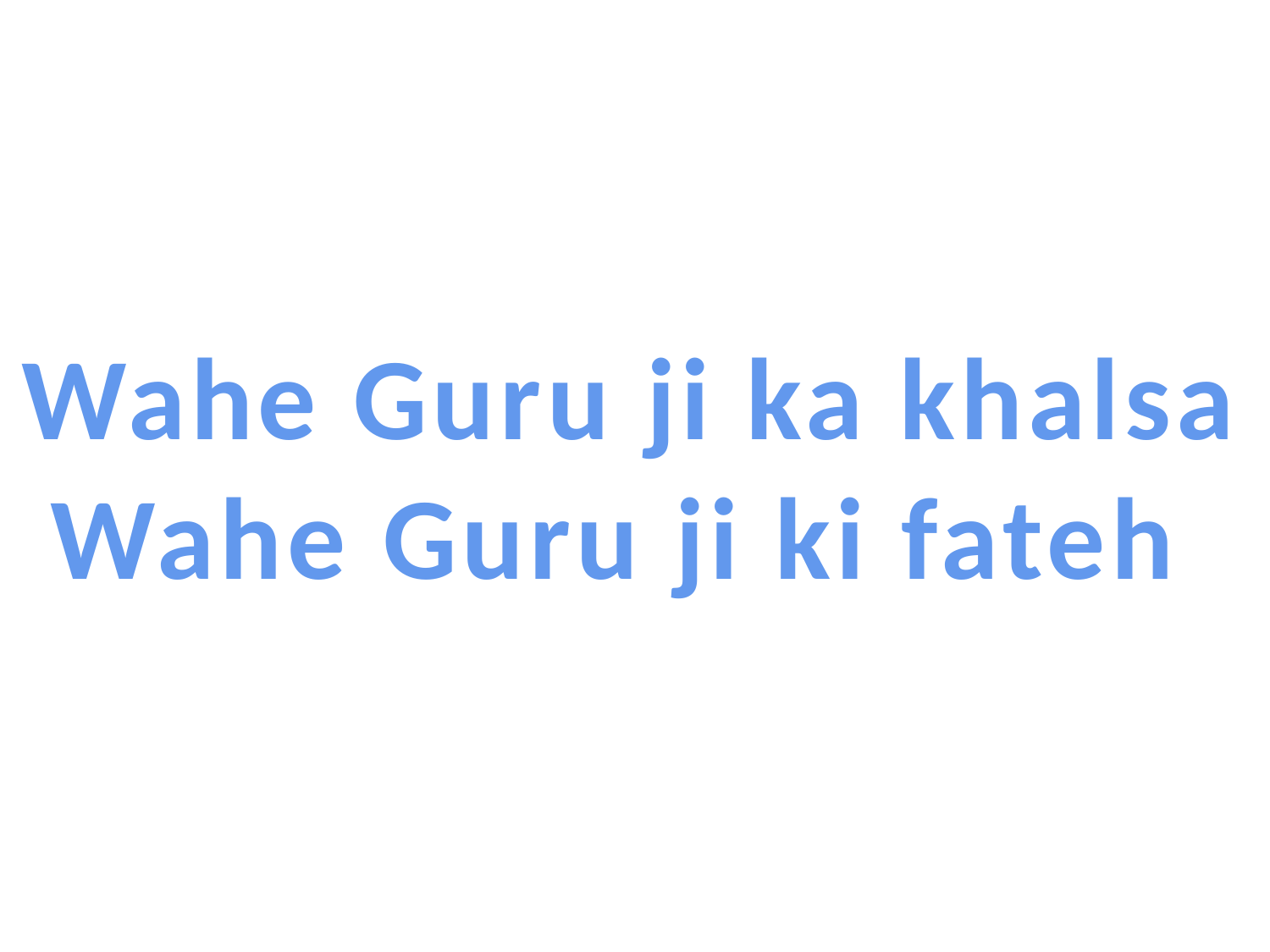

Wahe Guru ji ka khalsa
Wahe Guru ji ki fateh